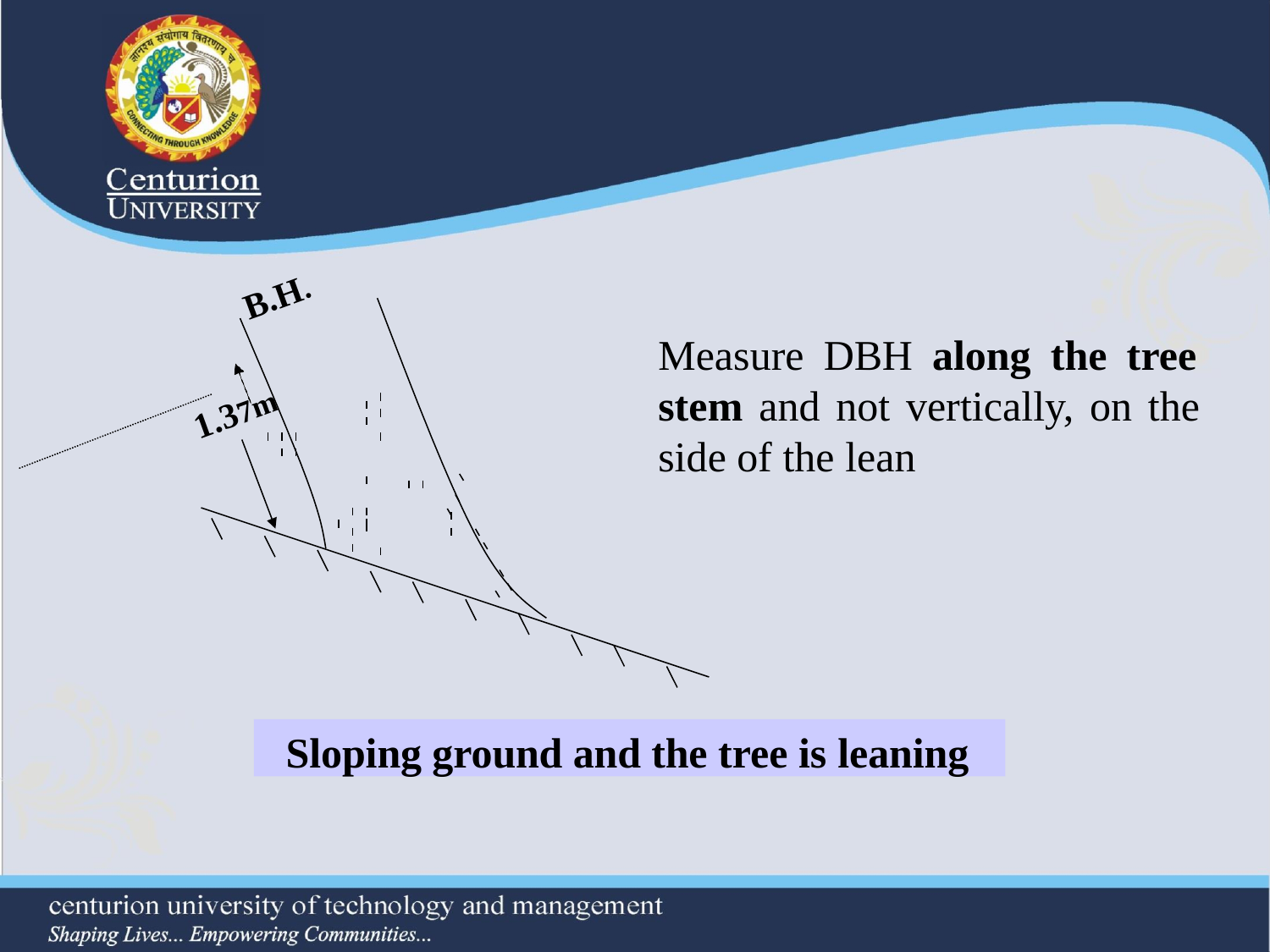

Measure DBH along the tree  stem and not vertically, on the  side of the lean
B.H.

1.37m

Sloping ground and the tree is leaning